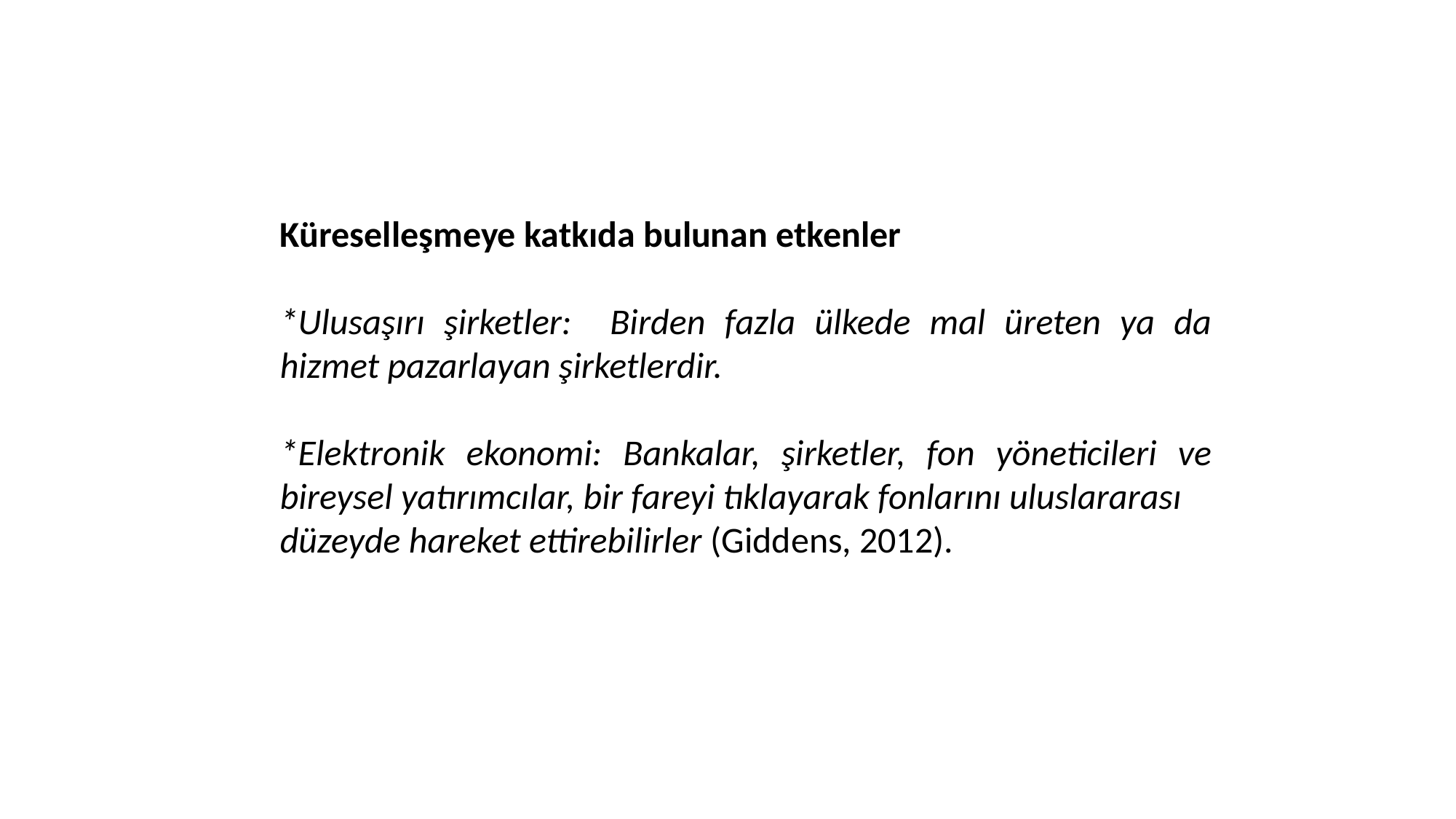

Küreselleşmeye katkıda bulunan etkenler

*Ulusaşırı şirketler:  Birden fazla ülkede mal üreten ya da hizmet pazarlayan şirketlerdir.

*Elektronik ekonomi: Bankalar, şirketler, fon yöneticileri ve bireysel yatırımcılar, bir fareyi tıklayarak fonlarını uluslararası
düzeyde hareket ettirebilirler (Giddens, 2012).